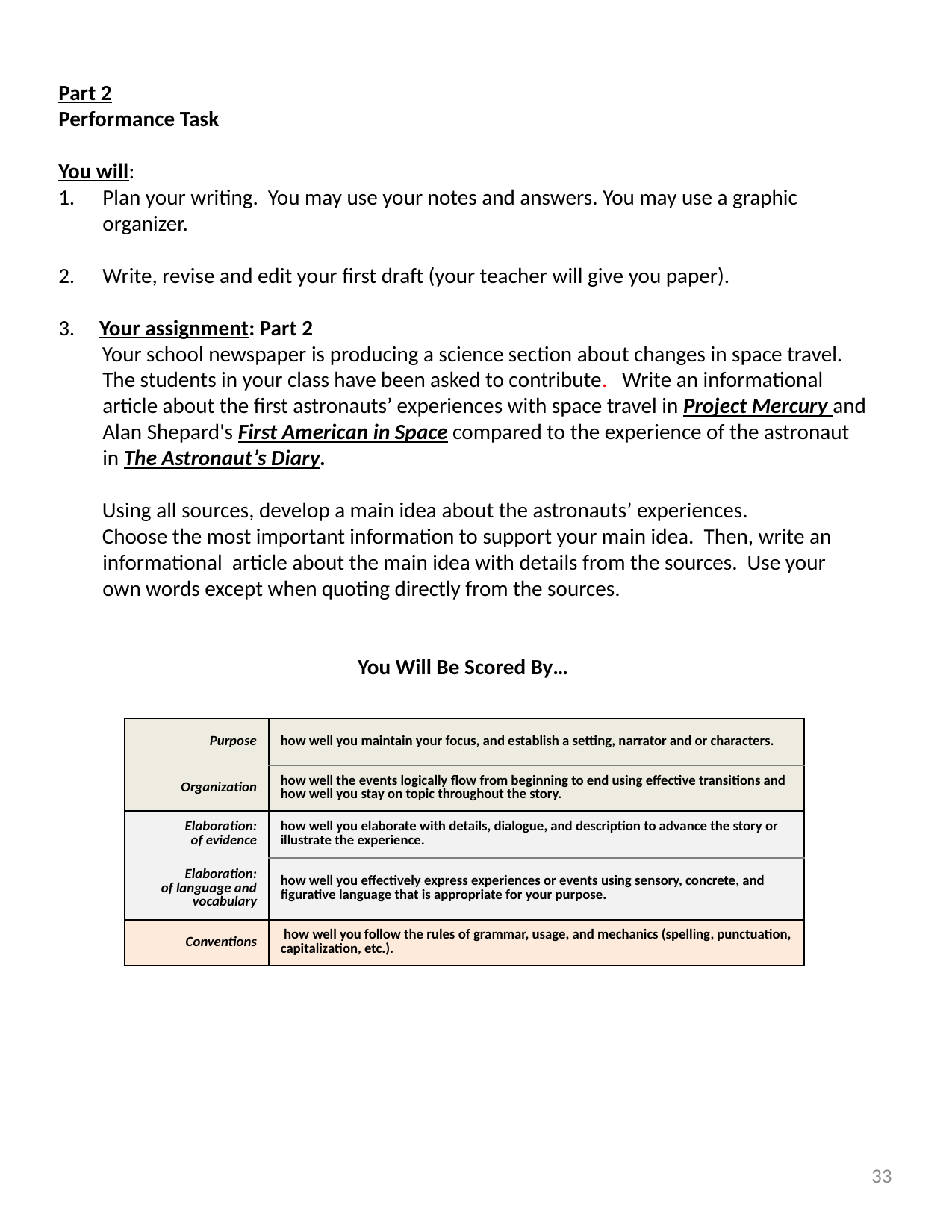

Part 2
Performance Task

You will:
Plan your writing.  You may use your notes and answers. You may use a graphic organizer.

Write, revise and edit your first draft (your teacher will give you paper).

3.     Your assignment: Part 2
         Your school newspaper is producing a science section about changes in space travel. The students in your class have been asked to contribute.   Write an informational article about the first astronauts’ experiences with space travel in Project Mercury and Alan Shepard's First American in Space compared to the experience of the astronaut in The Astronaut’s Diary.

         Using all sources, develop a main idea about the astronauts’ experiences.
         Choose the most important information to support your main idea.  Then, write an informational  article about the main idea with details from the sources.  Use your own words except when quoting directly from the sources.

You Will Be Scored By…

| Purpose | how well you maintain your focus, and establish a setting, narrator and or characters. |
| --- | --- |
| Organization | how well the events logically flow from beginning to end using effective transitions and how well you stay on topic throughout the story. |
| Elaboration: of evidence | how well you elaborate with details, dialogue, and description to advance the story or illustrate the experience. |
| Elaboration: of language and vocabulary | how well you effectively express experiences or events using sensory, concrete, and figurative language that is appropriate for your purpose. |
| Conventions | how well you follow the rules of grammar, usage, and mechanics (spelling, punctuation, capitalization, etc.). |
33